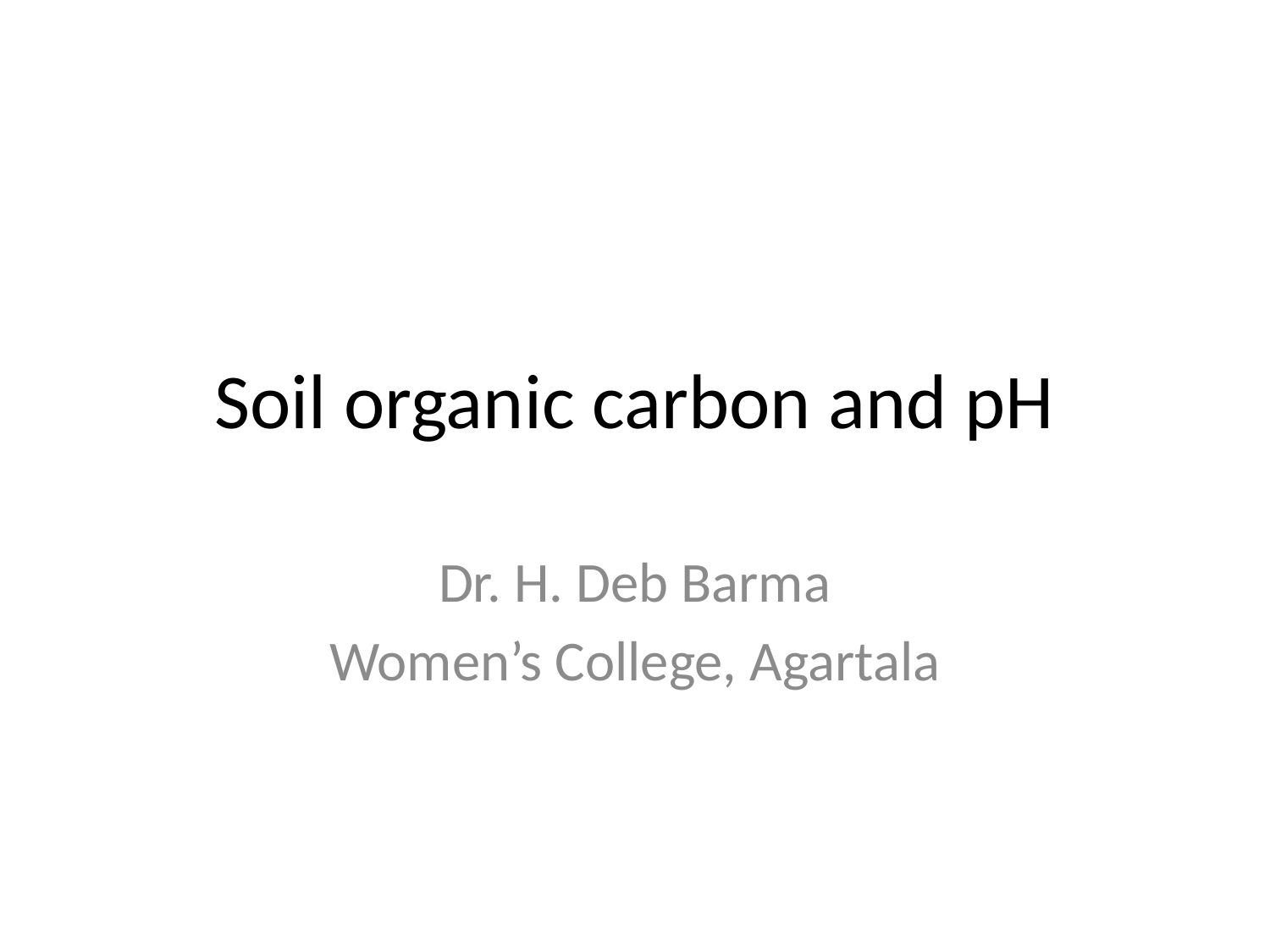

# Soil organic carbon and pH
Dr. H. Deb Barma
Women’s College, Agartala